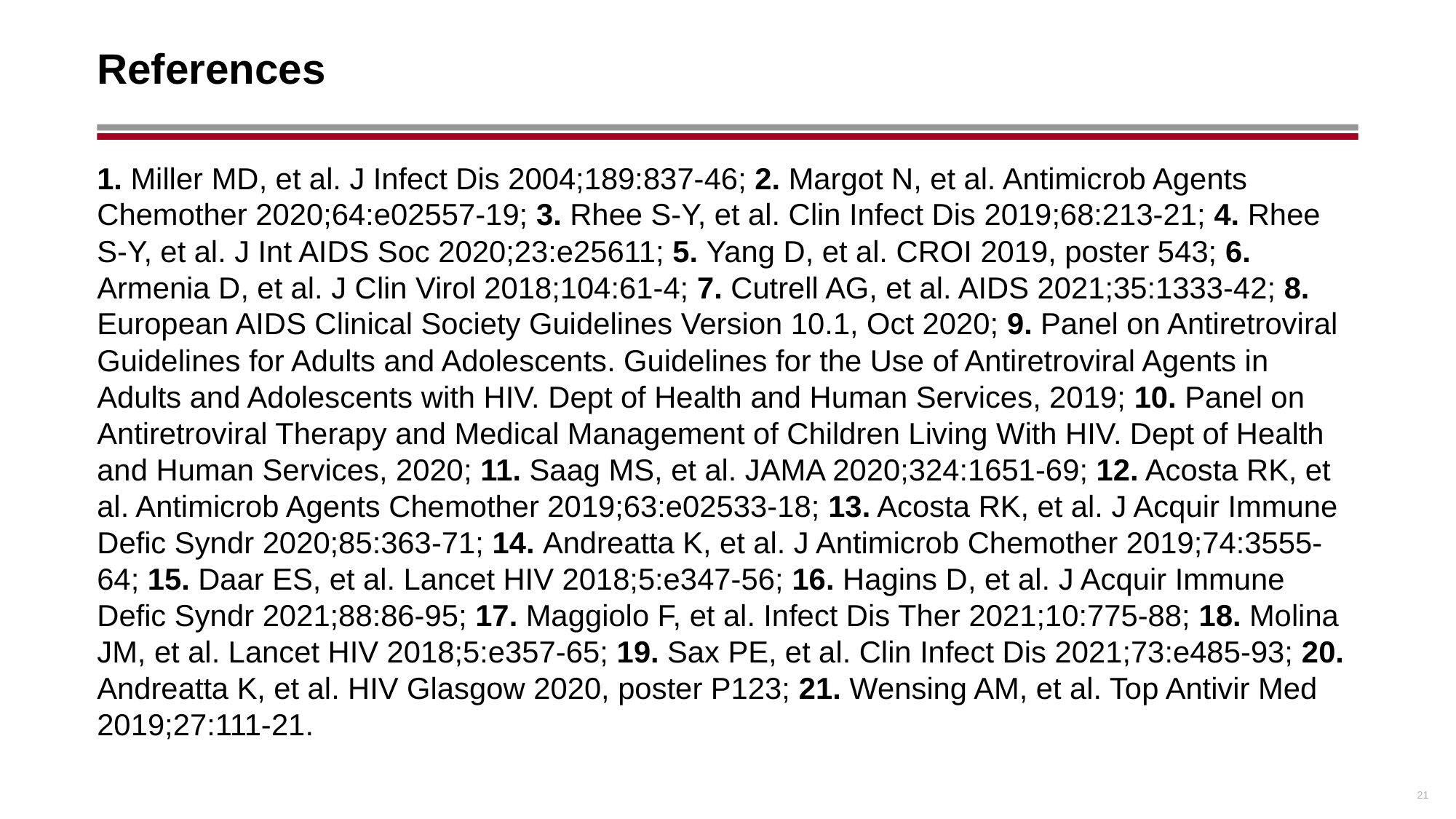

# References
1. Miller MD, et al. J Infect Dis 2004;189:837-46; 2. Margot N, et al. Antimicrob Agents Chemother 2020;64:e02557-19; 3. Rhee S-Y, et al. Clin Infect Dis 2019;68:213-21; 4. Rhee S-Y, et al. J Int AIDS Soc 2020;23:e25611; 5. Yang D, et al. CROI 2019, poster 543; 6. Armenia D, et al. J Clin Virol 2018;104:61-4; 7. Cutrell AG, et al. AIDS 2021;35:1333-42; 8. European AIDS Clinical Society Guidelines Version 10.1, Oct 2020; 9. Panel on Antiretroviral Guidelines for Adults and Adolescents. Guidelines for the Use of Antiretroviral Agents in Adults and Adolescents with HIV. Dept of Health and Human Services, 2019; 10. Panel on Antiretroviral Therapy and Medical Management of Children Living With HIV. Dept of Health and Human Services, 2020; 11. Saag MS, et al. JAMA 2020;324:1651-69; 12. Acosta RK, et al. Antimicrob Agents Chemother 2019;63:e02533-18; 13. Acosta RK, et al. J Acquir Immune Defic Syndr 2020;85:363-71; 14. Andreatta K, et al. J Antimicrob Chemother 2019;74:3555-64; 15. Daar ES, et al. Lancet HIV 2018;5:e347-56; 16. Hagins D, et al. J Acquir Immune Defic Syndr 2021;88:86-95; 17. Maggiolo F, et al. Infect Dis Ther 2021;10:775-88; 18. Molina JM, et al. Lancet HIV 2018;5:e357-65; 19. Sax PE, et al. Clin Infect Dis 2021;73:e485-93; 20. Andreatta K, et al. HIV Glasgow 2020, poster P123; 21. Wensing AM, et al. Top Antivir Med 2019;27:111-21.
21